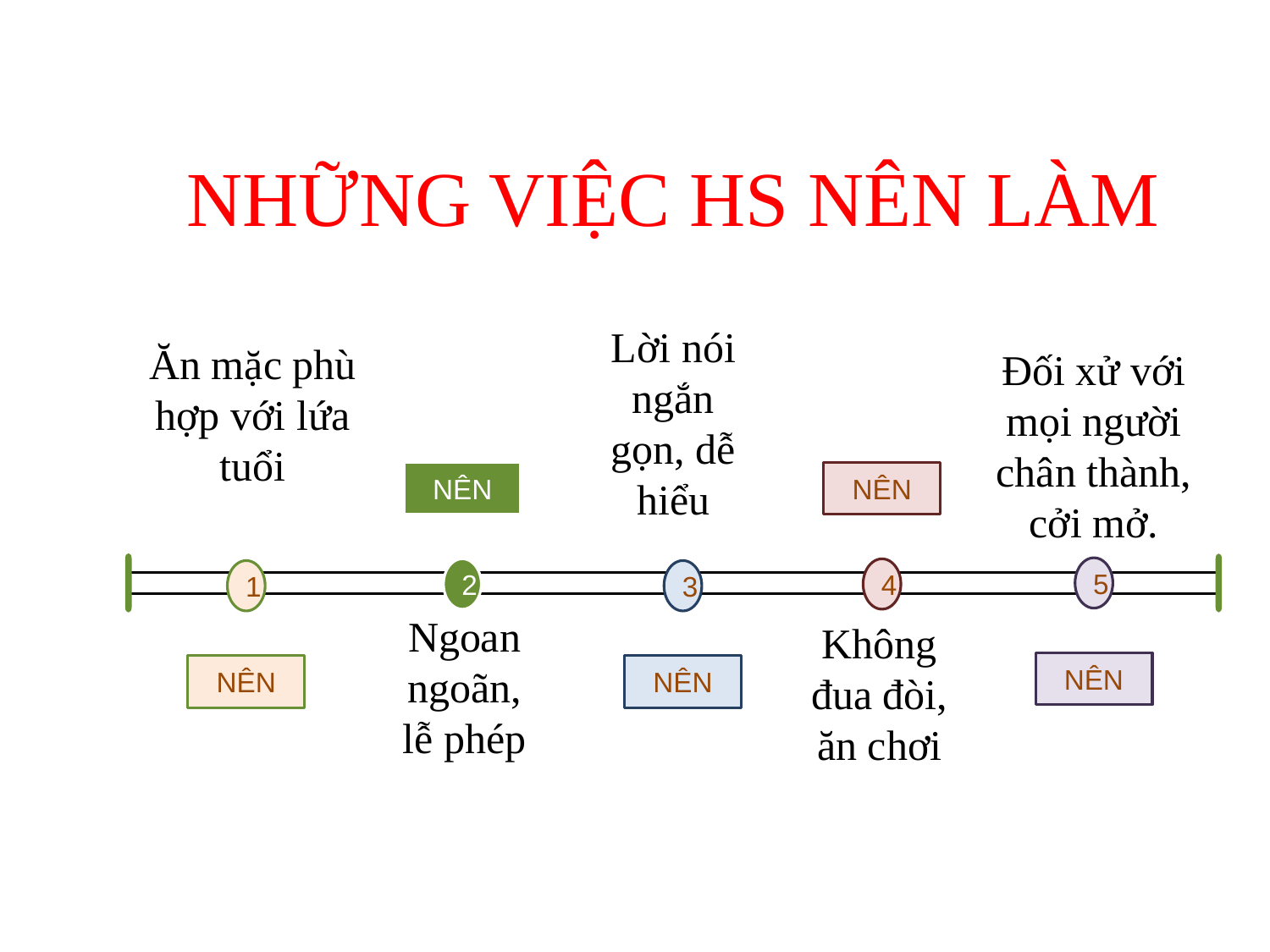

# NHỮNG VIỆC HS NÊN LÀM
Ăn mặc phù hợp với lứa tuổi
1
NÊN
Lời nói ngắn gọn, dễ hiểu
3
NÊN
Đối xử với mọi người chân thành, cởi mở.
5
NÊN
NÊN
2
Ngoan ngoãn, lễ phép
NÊN
4
Không đua đòi, ăn chơi